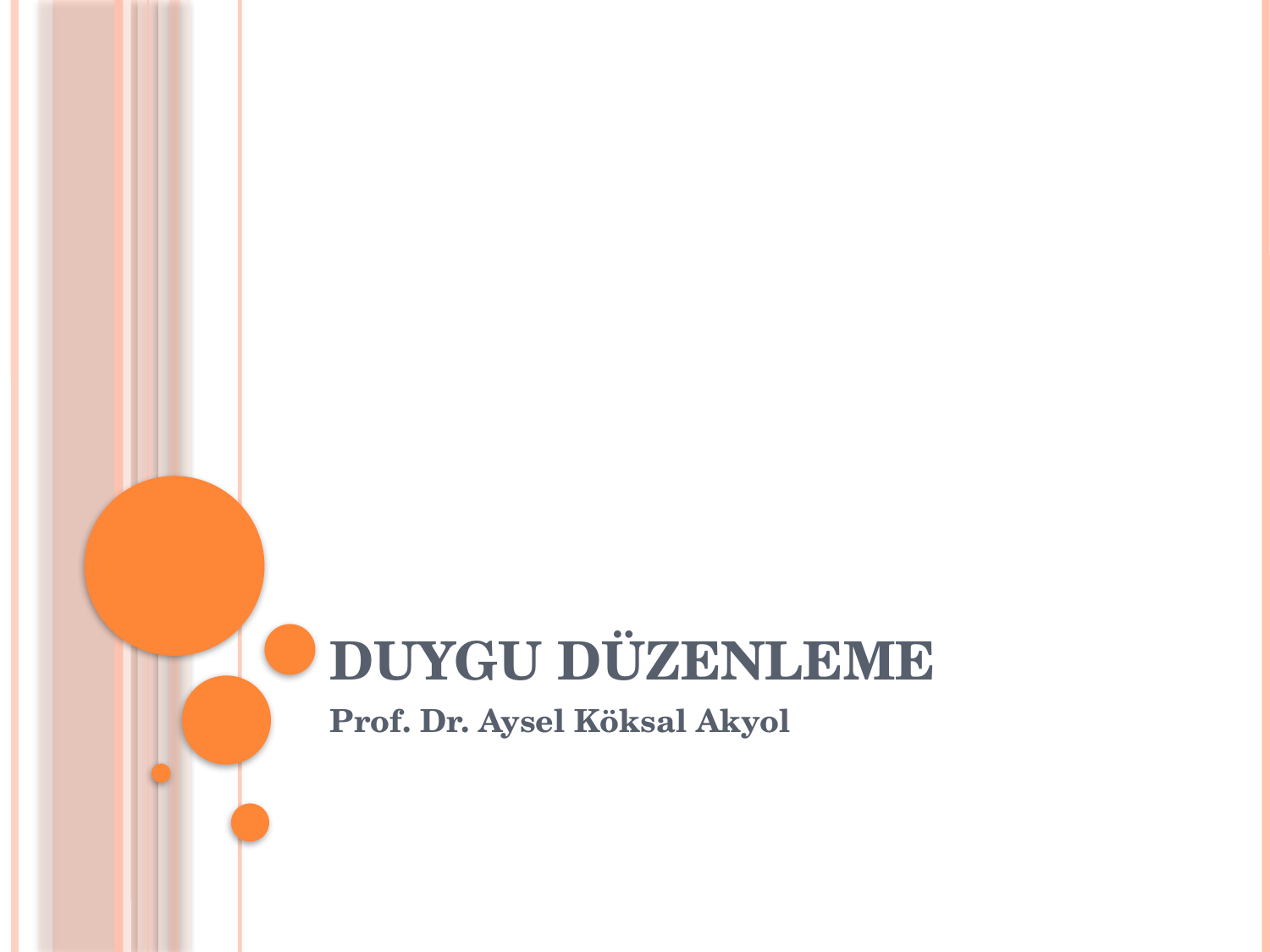

# Duygu Düzenleme
Prof. Dr. Aysel Köksal Akyol